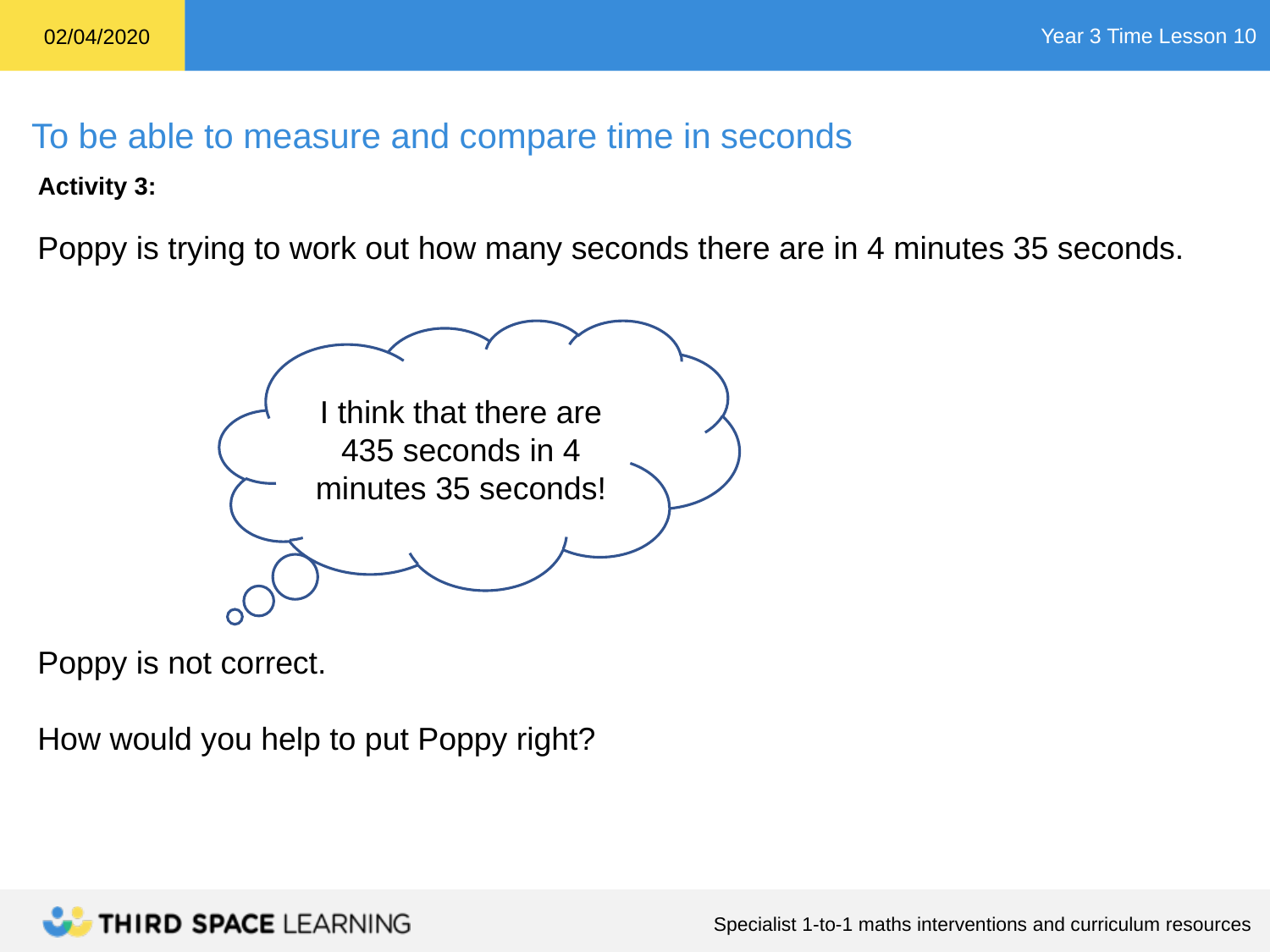

Activity 3:
Poppy is trying to work out how many seconds there are in 4 minutes 35 seconds.

I think that there are 435 seconds in 4 minutes 35 seconds!
Poppy is not correct.

How would you help to put Poppy right?